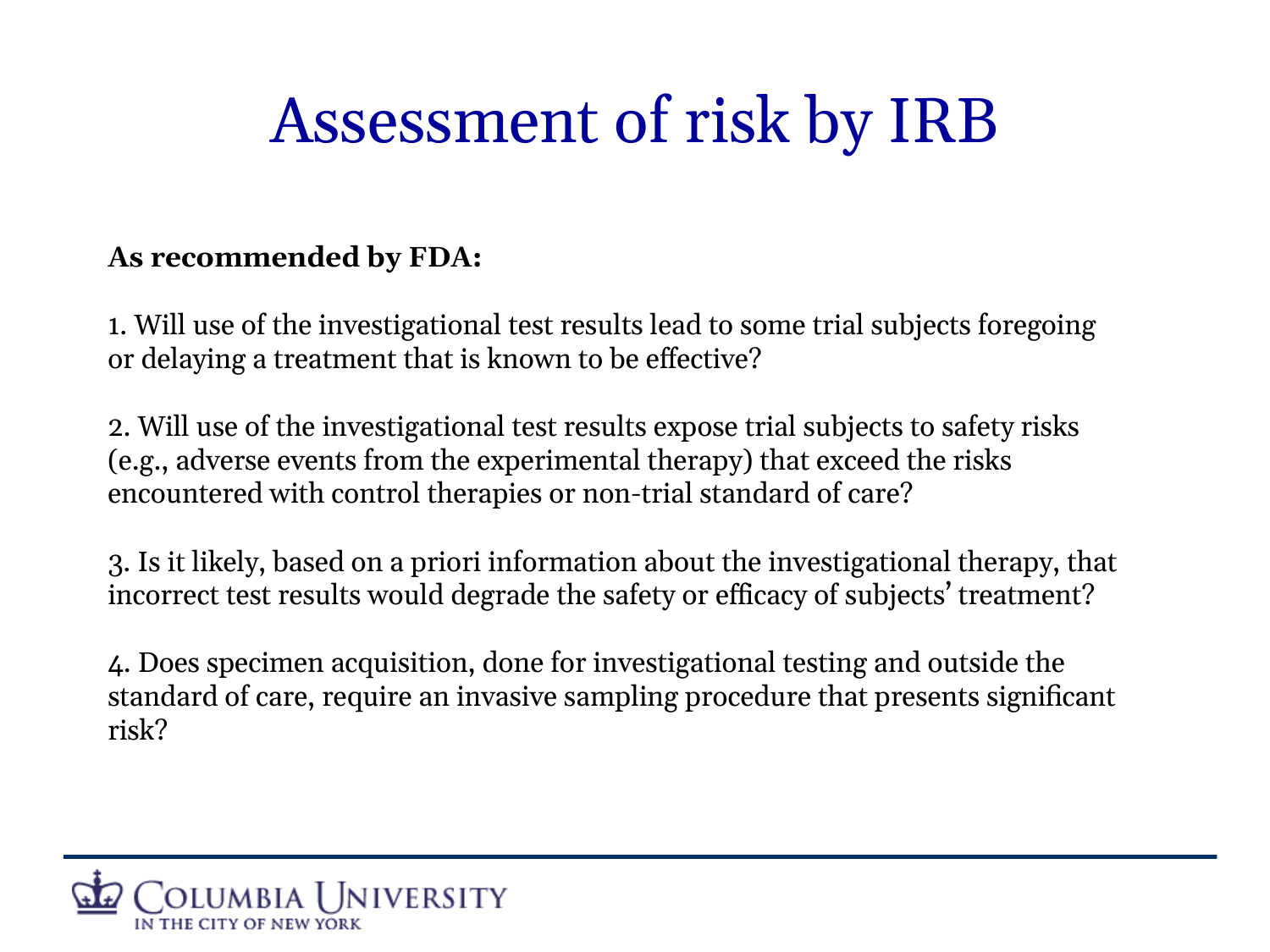

# Assessment of risk by IRB
As recommended by FDA:

1. Will use of the investigational test results lead to some trial subjects foregoing or delaying a treatment that is known to be effective?

2. Will use of the investigational test results expose trial subjects to safety risks (e.g., adverse events from the experimental therapy) that exceed the risks encountered with control therapies or non-trial standard of care?

3. Is it likely, based on a priori information about the investigational therapy, that incorrect test results would degrade the safety or efficacy of subjects’ treatment?

4. Does specimen acquisition, done for investigational testing and outside the standard of care, require an invasive sampling procedure that presents significant risk?